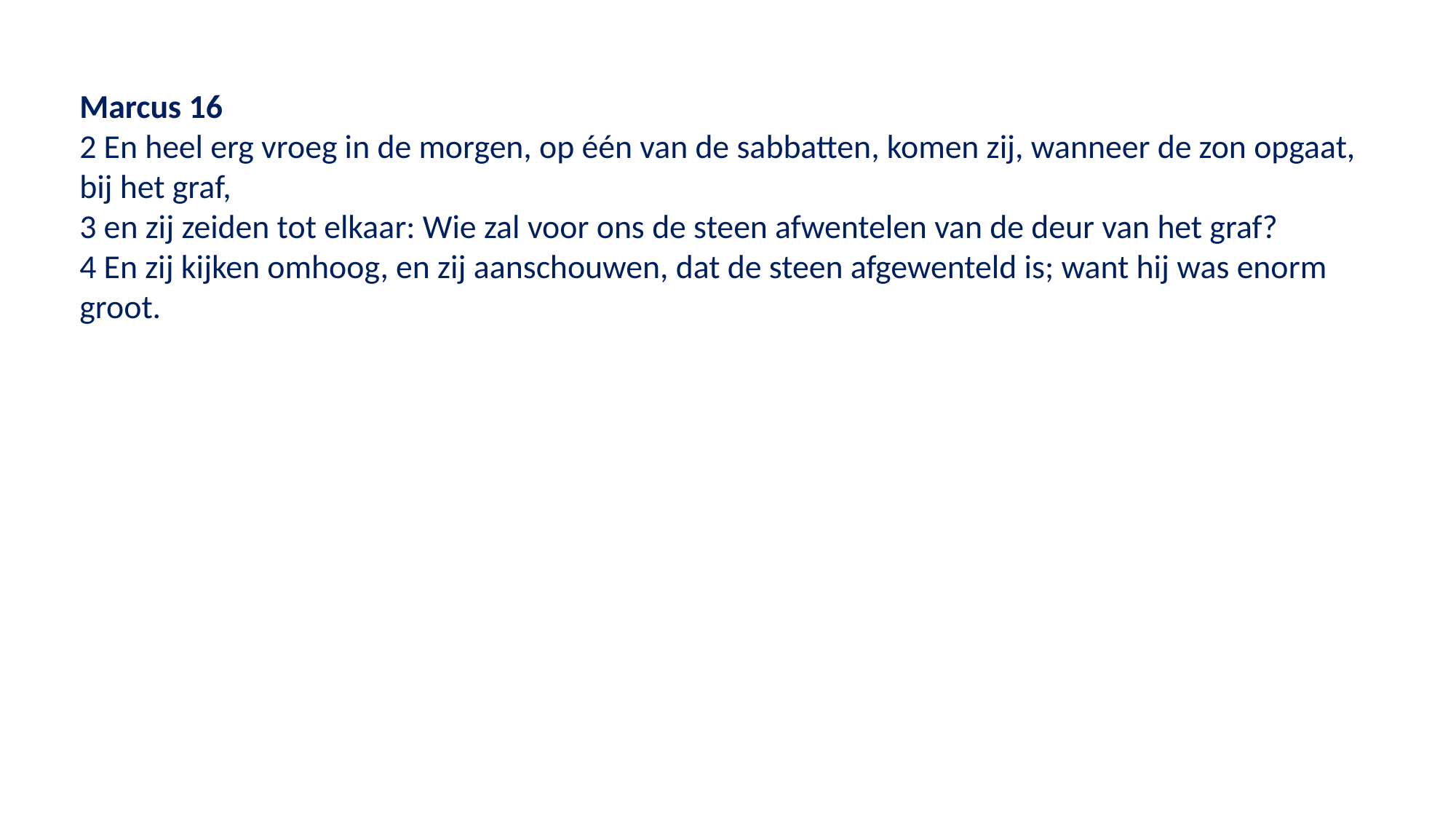

Marcus 16
2 En heel erg vroeg in de morgen, op één van de sabbatten, komen zij, wanneer de zon opgaat, bij het graf,
3 en zij zeiden tot elkaar: Wie zal voor ons de steen afwentelen van de deur van het graf?
4 En zij kijken omhoog, en zij aanschouwen, dat de steen afgewenteld is; want hij was enorm groot.